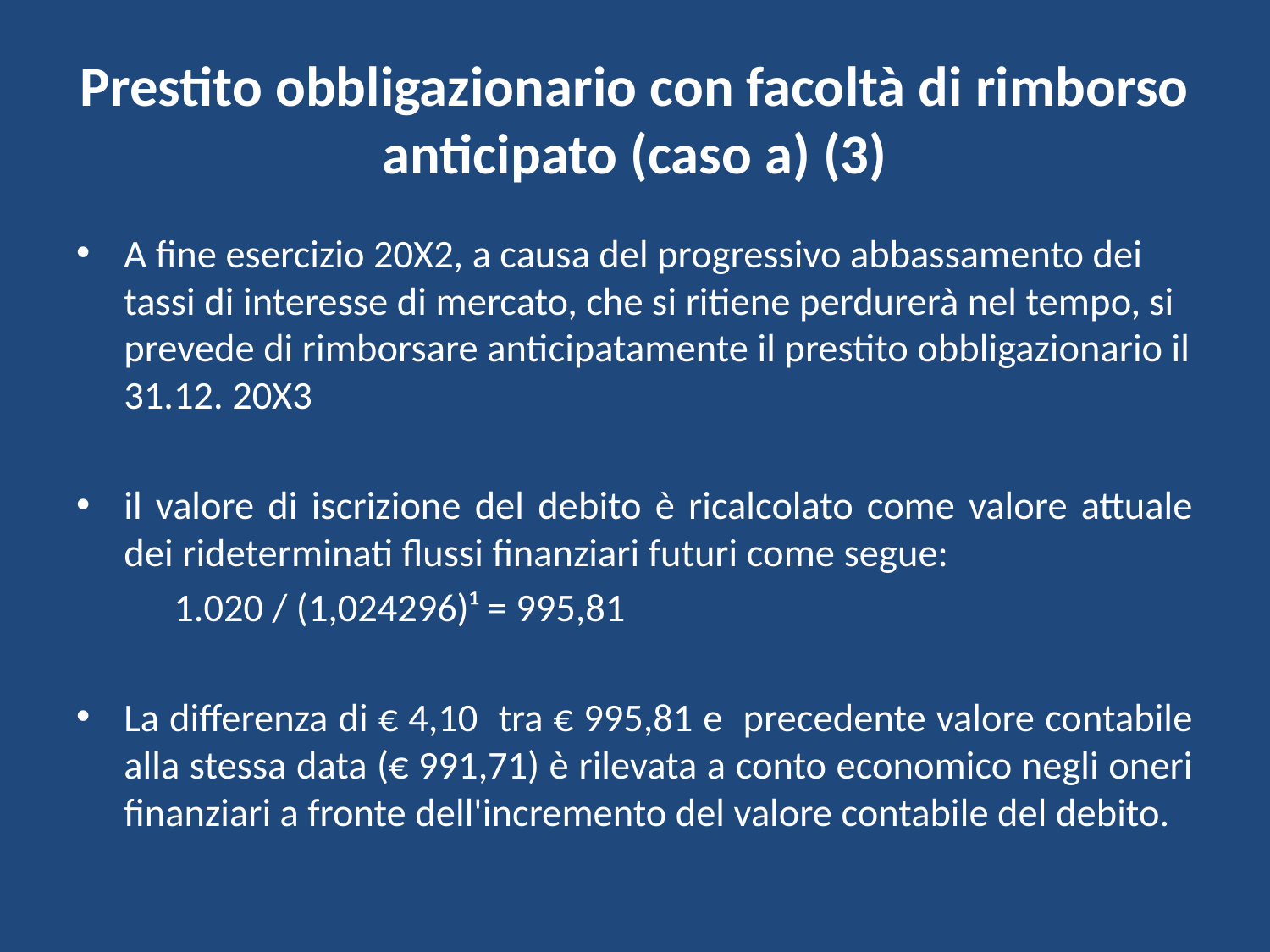

# Prestito obbligazionario con facoltà di rimborso anticipato (caso a) (3)
A fine esercizio 20X2, a causa del progressivo abbassamento dei tassi di interesse di mercato, che si ritiene perdurerà nel tempo, si prevede di rimborsare anticipatamente il prestito obbligazionario il 31.12. 20X3

il valore di iscrizione del debito è ricalcolato come valore attuale dei rideterminati flussi finanziari futuri come segue:
           1.020 / (1,024296)¹ = 995,81

La differenza di € 4,10  tra € 995,81 e  precedente valore contabile alla stessa data (€ 991,71) è rilevata a conto economico negli oneri finanziari a fronte dell'incremento del valore contabile del debito.